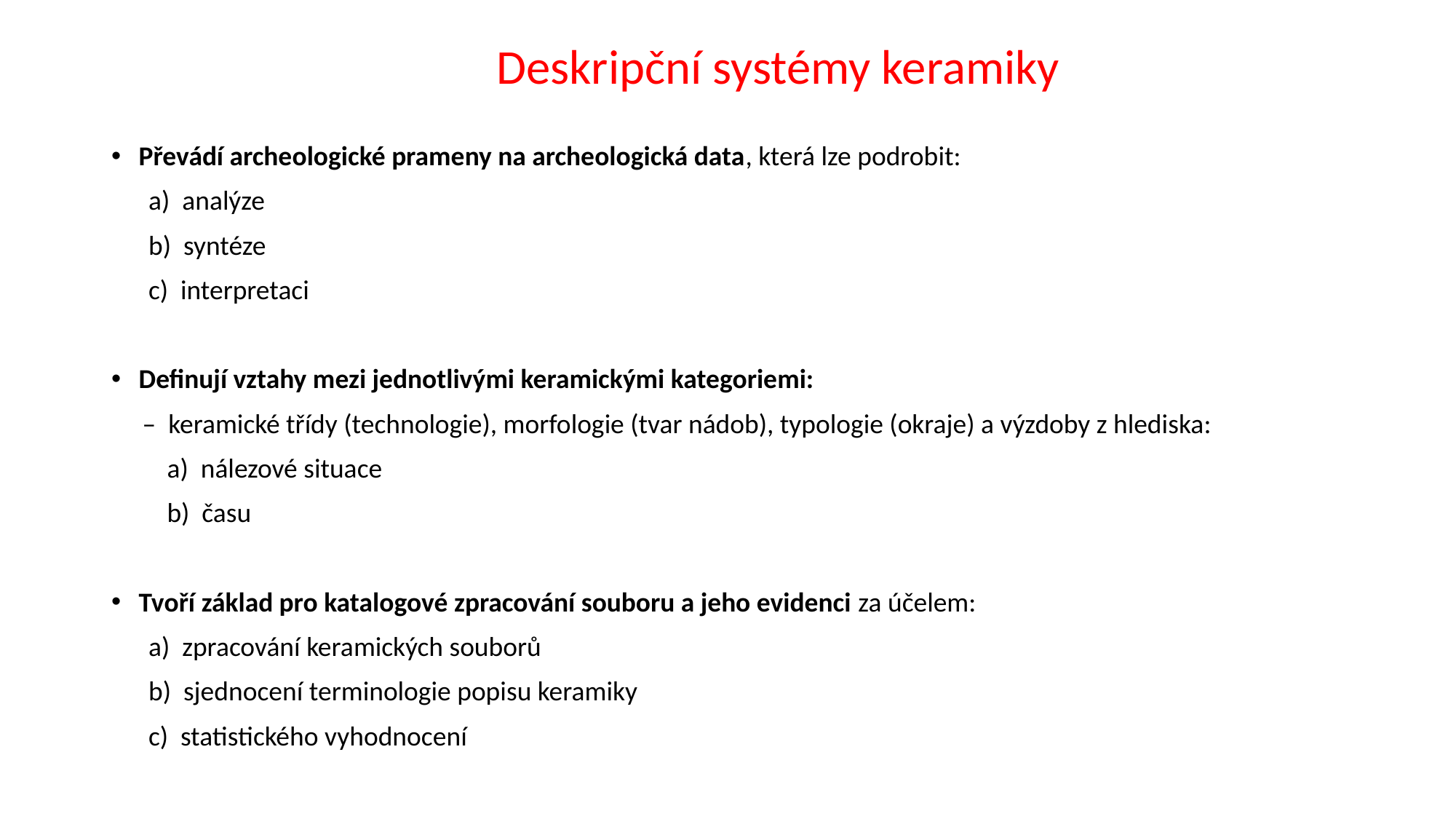

# Deskripční systémy keramiky
Převádí archeologické prameny na archeologická data, která lze podrobit:
      a)  analýze
      b)  syntéze
      c)  interpretaci

Definují vztahy mezi jednotlivými keramickými kategoriemi:
     –  keramické třídy (technologie), morfologie (tvar nádob), typologie (okraje) a výzdoby z hlediska:
         a)  nálezové situace
         b)  času

Tvoří základ pro katalogové zpracování souboru a jeho evidenci za účelem:
      a)  zpracování keramických souborů
      b)  sjednocení terminologie popisu keramiky
      c)  statistického vyhodnocení